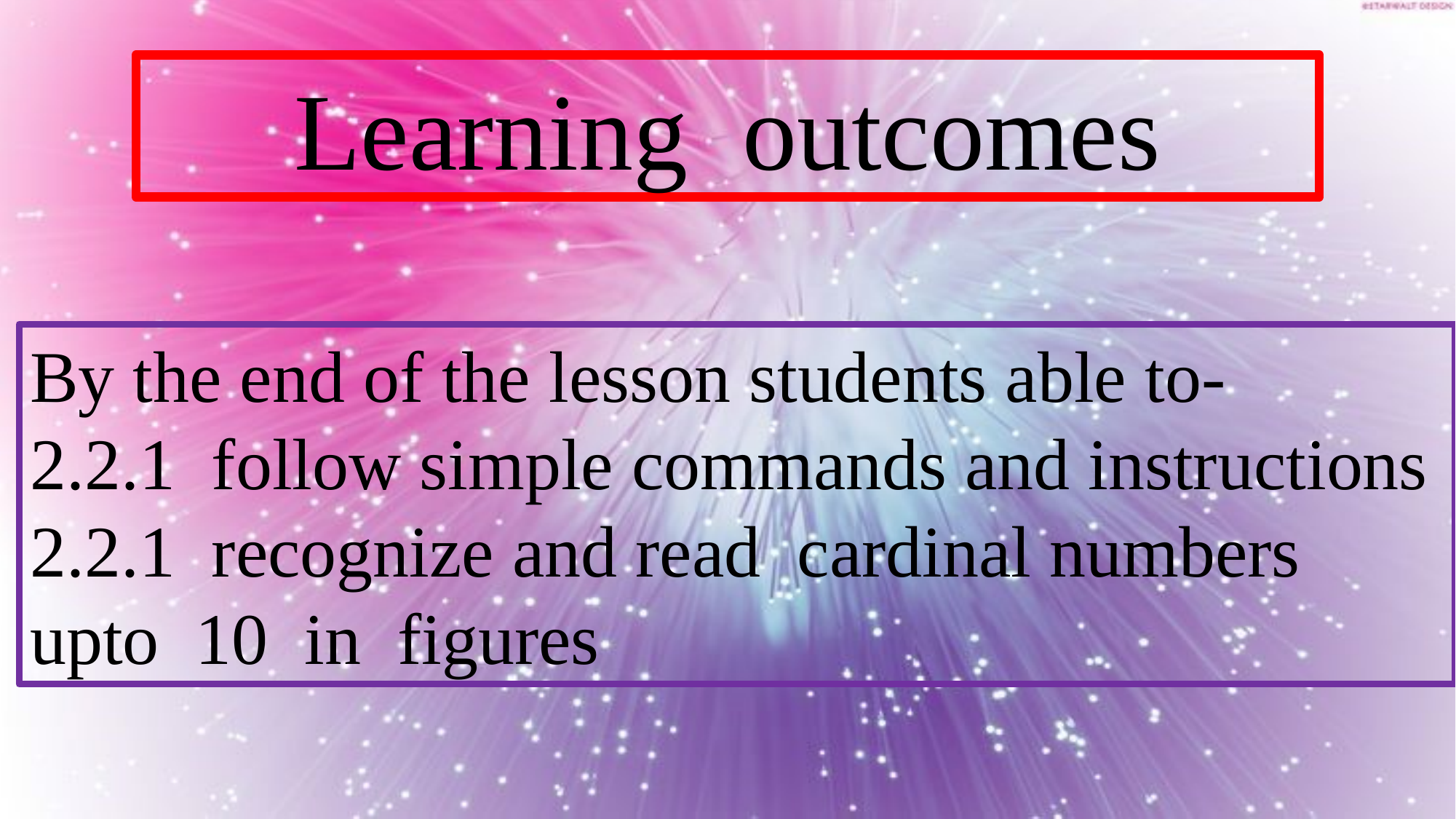

Learning  outcomes
By the end of the lesson students able to-
2.2.1  follow simple commands and instructions
2.2.1  recognize and read  cardinal numbers upto  10  in  figures